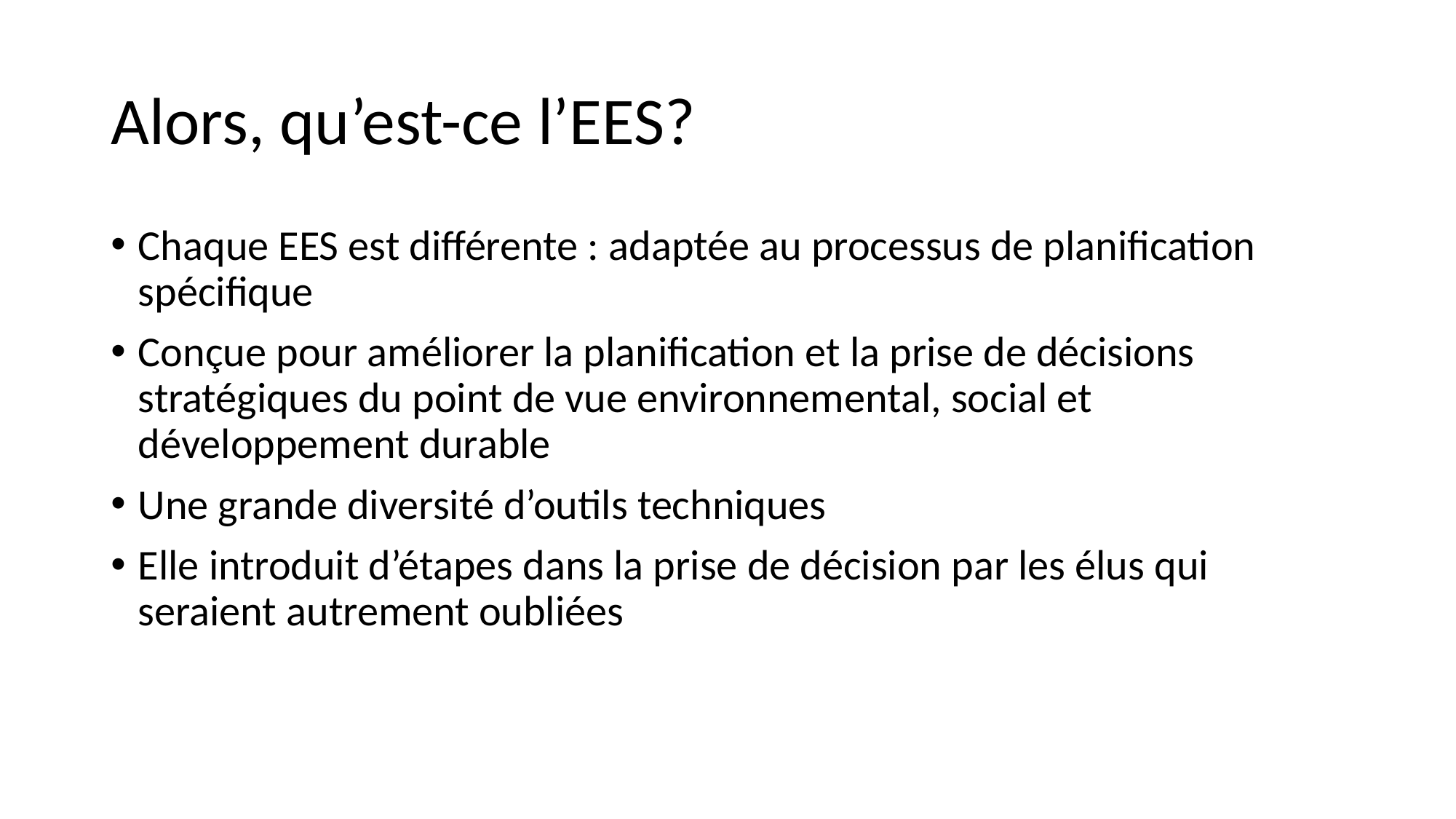

# Alors, qu’est-ce l’EES?
Chaque EES est différente : adaptée au processus de planification spécifique
Conçue pour améliorer la planification et la prise de décisions stratégiques du point de vue environnemental, social et développement durable
Une grande diversité d’outils techniques
Elle introduit d’étapes dans la prise de décision par les élus qui seraient autrement oubliées